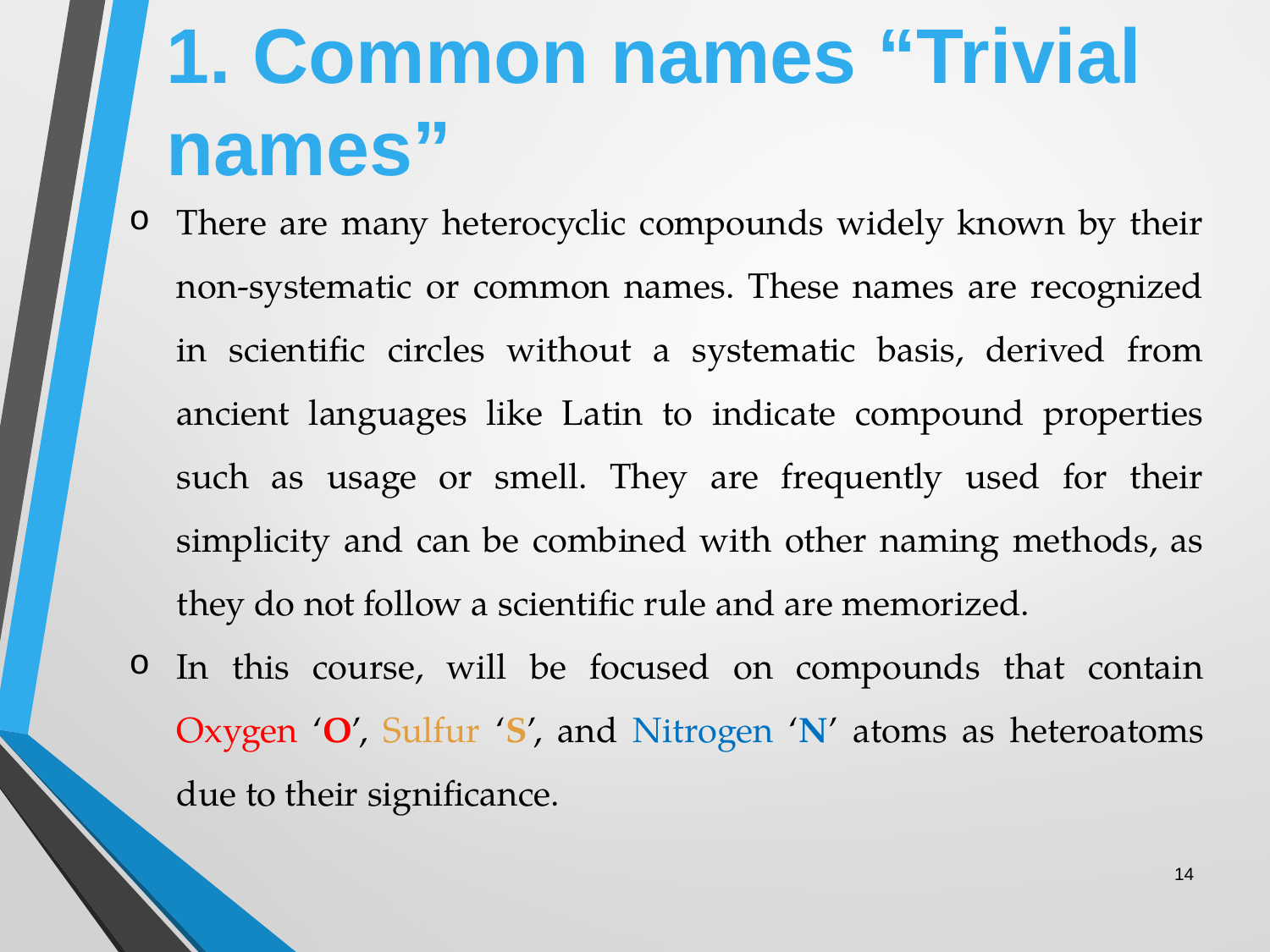

# 1. Common names “Trivial names”
There are many heterocyclic compounds widely known by their non-systematic or common names. These names are recognized in scientific circles without a systematic basis, derived from ancient languages like Latin to indicate compound properties such as usage or smell. They are frequently used for their simplicity and can be combined with other naming methods, as they do not follow a scientific rule and are memorized.
In this course, will be focused on compounds that contain Oxygen ‘O’, Sulfur ‘S’, and Nitrogen ‘N’ atoms as heteroatoms due to their significance.
14